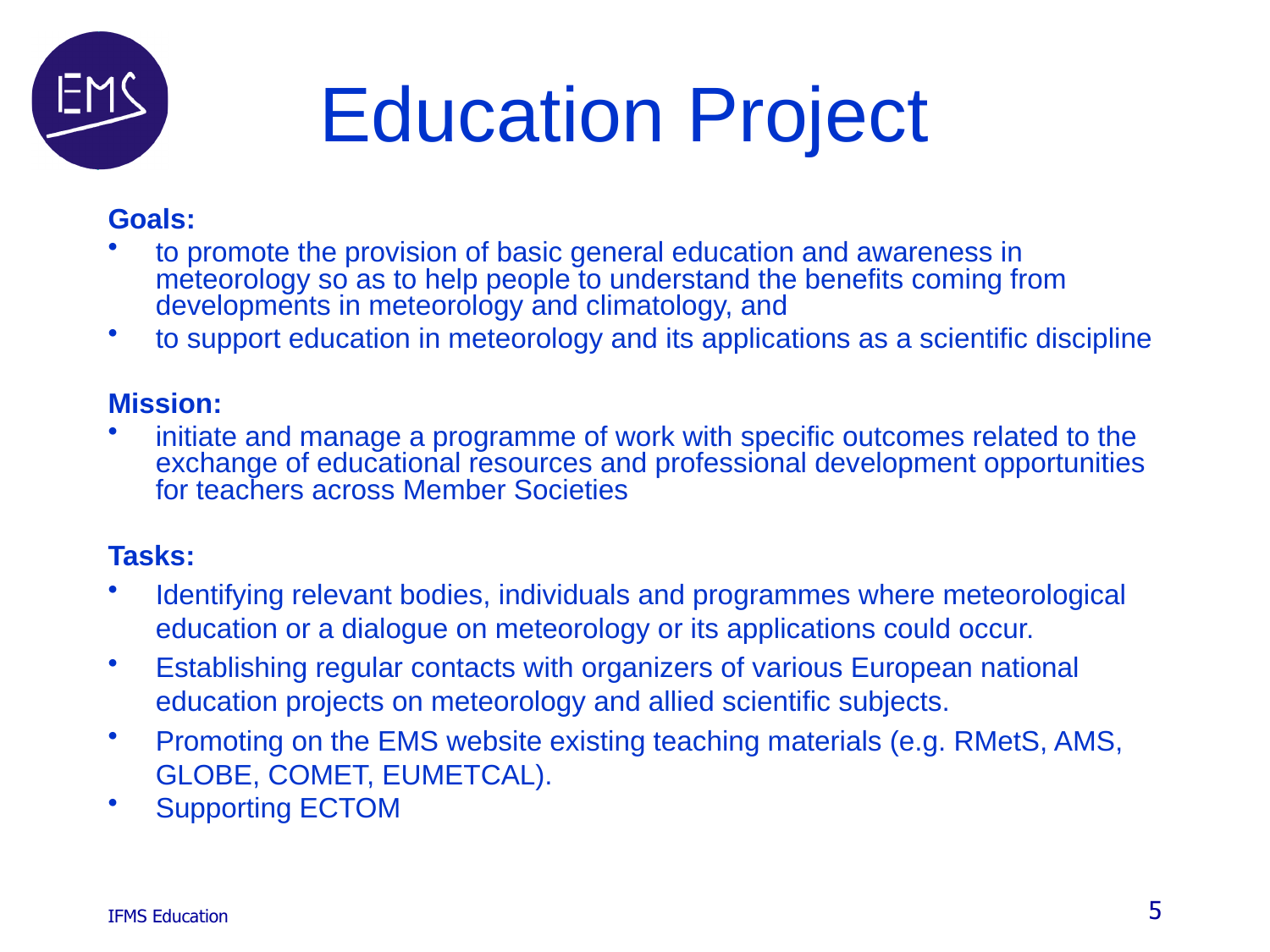

# Education Project
Goals:
to promote the provision of basic general education and awareness in meteorology so as to help people to understand the benefits coming from developments in meteorology and climatology, and
to support education in meteorology and its applications as a scientific discipline

Mission:
initiate and manage a programme of work with specific outcomes related to the exchange of educational resources and professional development opportunities for teachers across Member Societies

Tasks:
Identifying relevant bodies, individuals and programmes where meteorological education or a dialogue on meteorology or its applications could occur.
Establishing regular contacts with organizers of various European national education projects on meteorology and allied scientific subjects.
Promoting on the EMS website existing teaching materials (e.g. RMetS, AMS, GLOBE, COMET, EUMETCAL).
Supporting ECTOM

5
IFMS Education